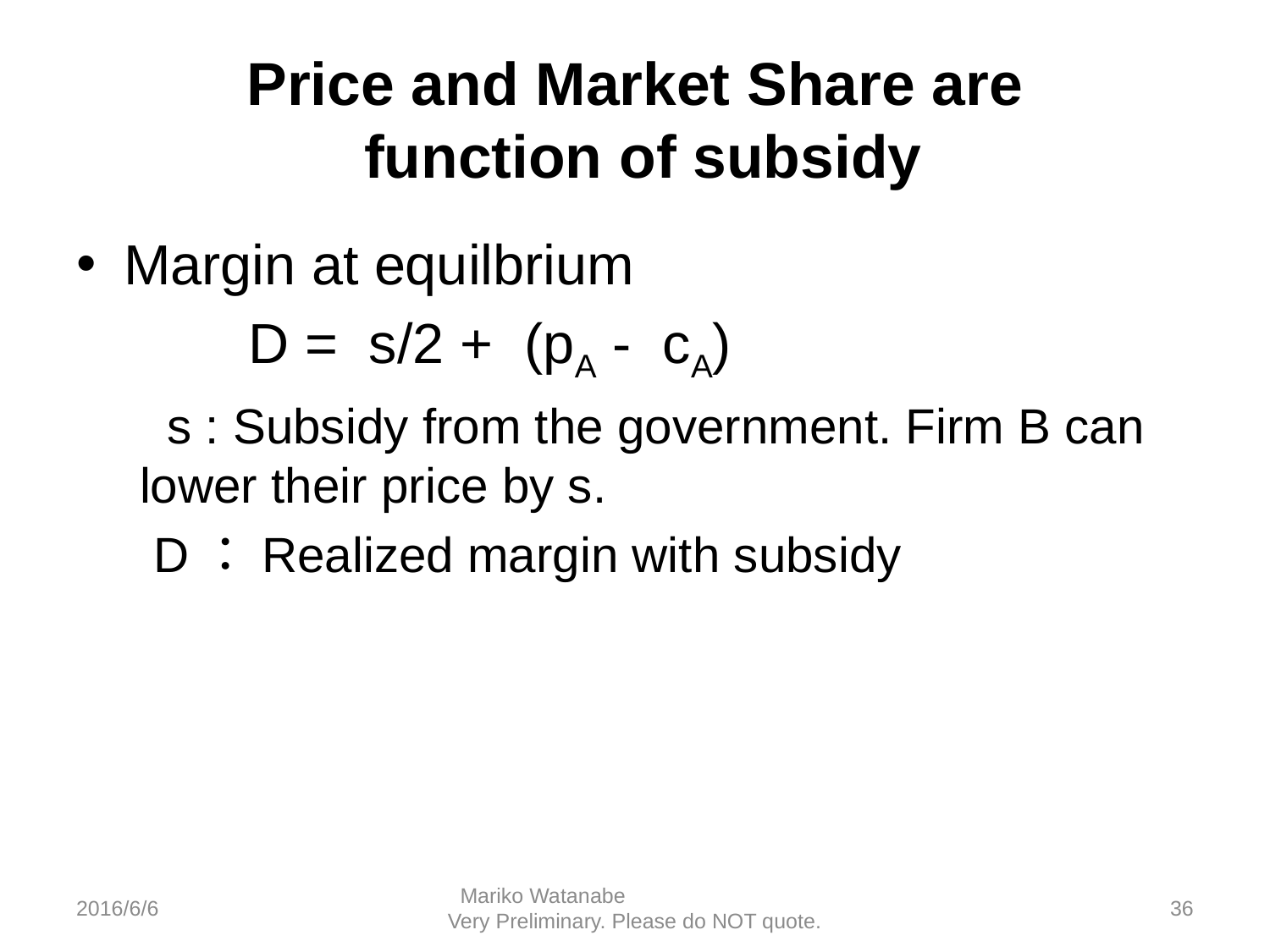

# Price and Market Share are function of subsidy
Margin at equilbrium
           D =  s/2 +  (pA -  cA)
  s : Subsidy from the government. Firm B can lower their price by s.
 D：Realized margin with subsidy

2016/6/6
Mariko Watanabe                                Very Preliminary. Please do NOT quote.
36